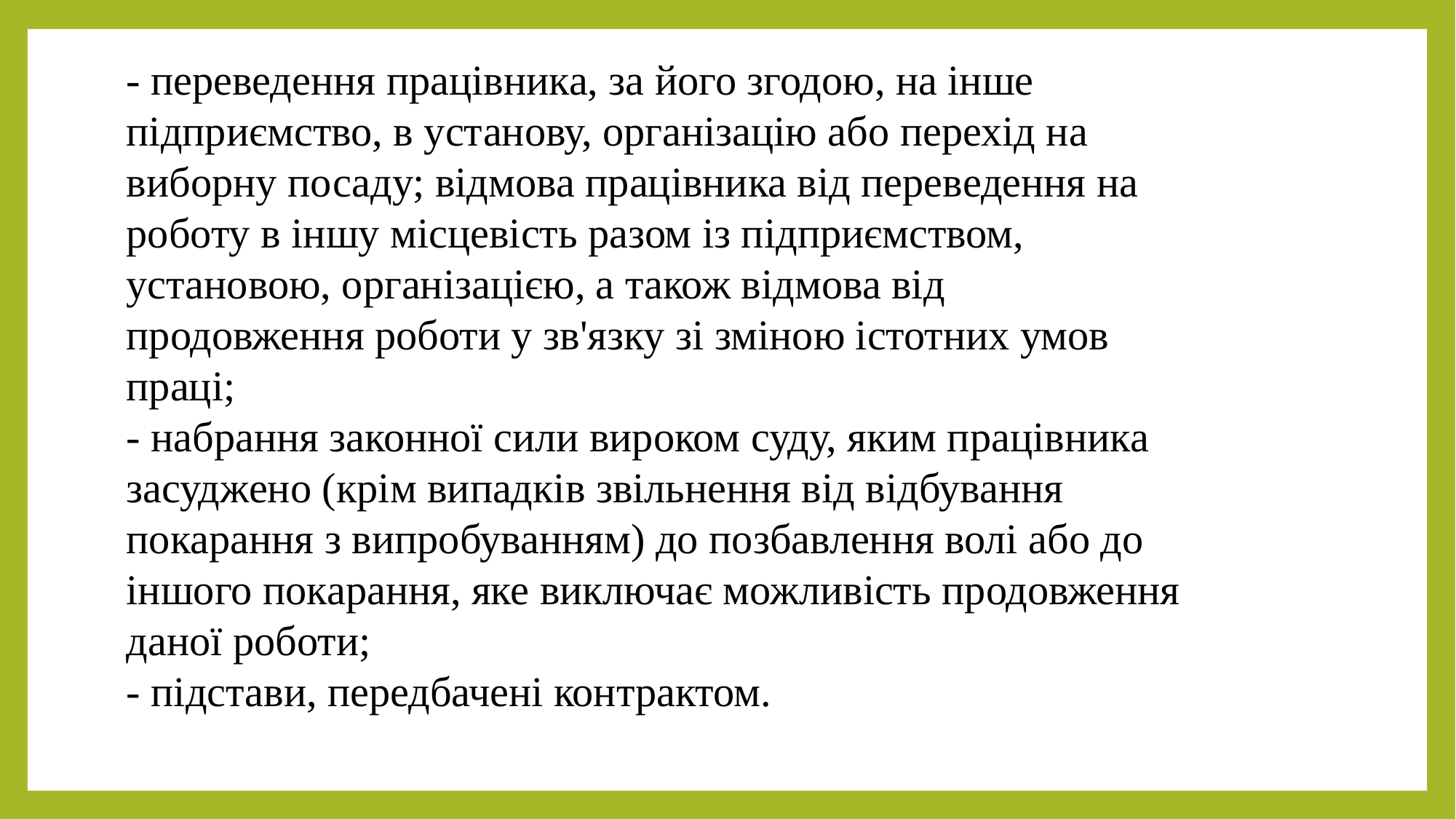

- переведення працівника, за його згодою, на інше підприємство, в установу, організацію або перехід на виборну посаду; відмова працівника від переведення на роботу в іншу місцевість разом із підприємством, установою, організацією, а також відмова від продовження роботи у зв'язку зі зміною істотних умов праці;
- набрання законної сили вироком суду, яким працівника засуджено (крім випадків звільнення від відбування покарання з випробуванням) до позбавлення волі або до іншого покарання, яке виключає можливість продовження даної роботи;
- підстави, передбачені контрактом.